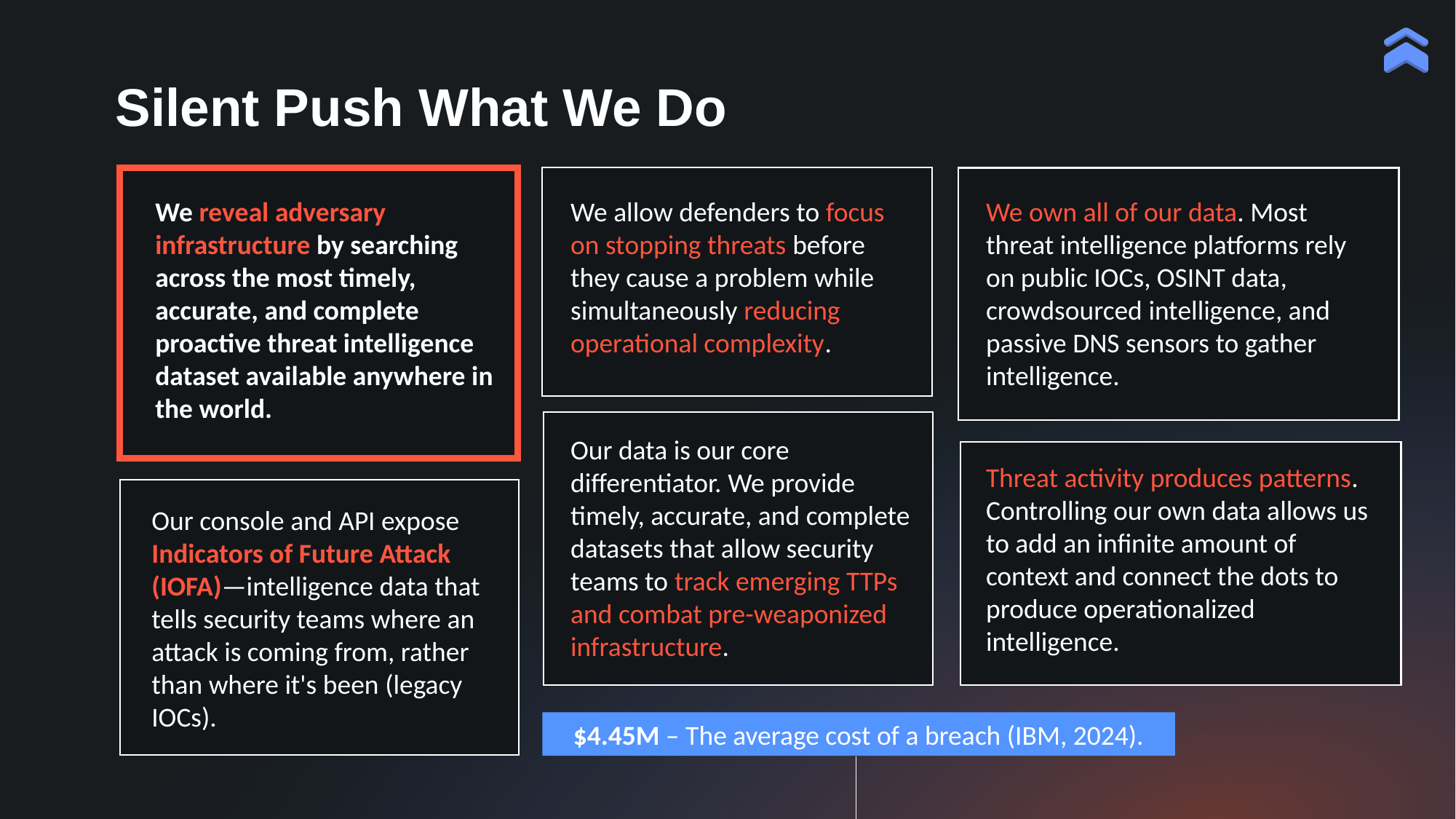

Silent Push What We Do

We allow defenders to focus on stopping threats before they cause a problem while simultaneously reducing operational complexity.
We own all of our data. Most threat intelligence platforms rely on public IOCs, OSINT data, crowdsourced intelligence, and passive DNS sensors to gather intelligence.
We reveal adversary infrastructure by searching across the most timely, accurate, and complete proactive threat intelligence dataset available anywhere in the world.

Our data is our core differentiator. We provide timely, accurate, and complete datasets that allow security teams to track emerging TTPs and combat pre-weaponized infrastructure.

Threat activity produces patterns. Controlling our own data allows us to add an infinite amount of context and connect the dots to produce operationalized intelligence.

Our console and API expose Indicators of Future Attack (IOFA)—intelligence data that tells security teams where an attack is coming from, rather than where it's been (legacy IOCs).
$4.45M – The average cost of a breach (IBM, 2024).